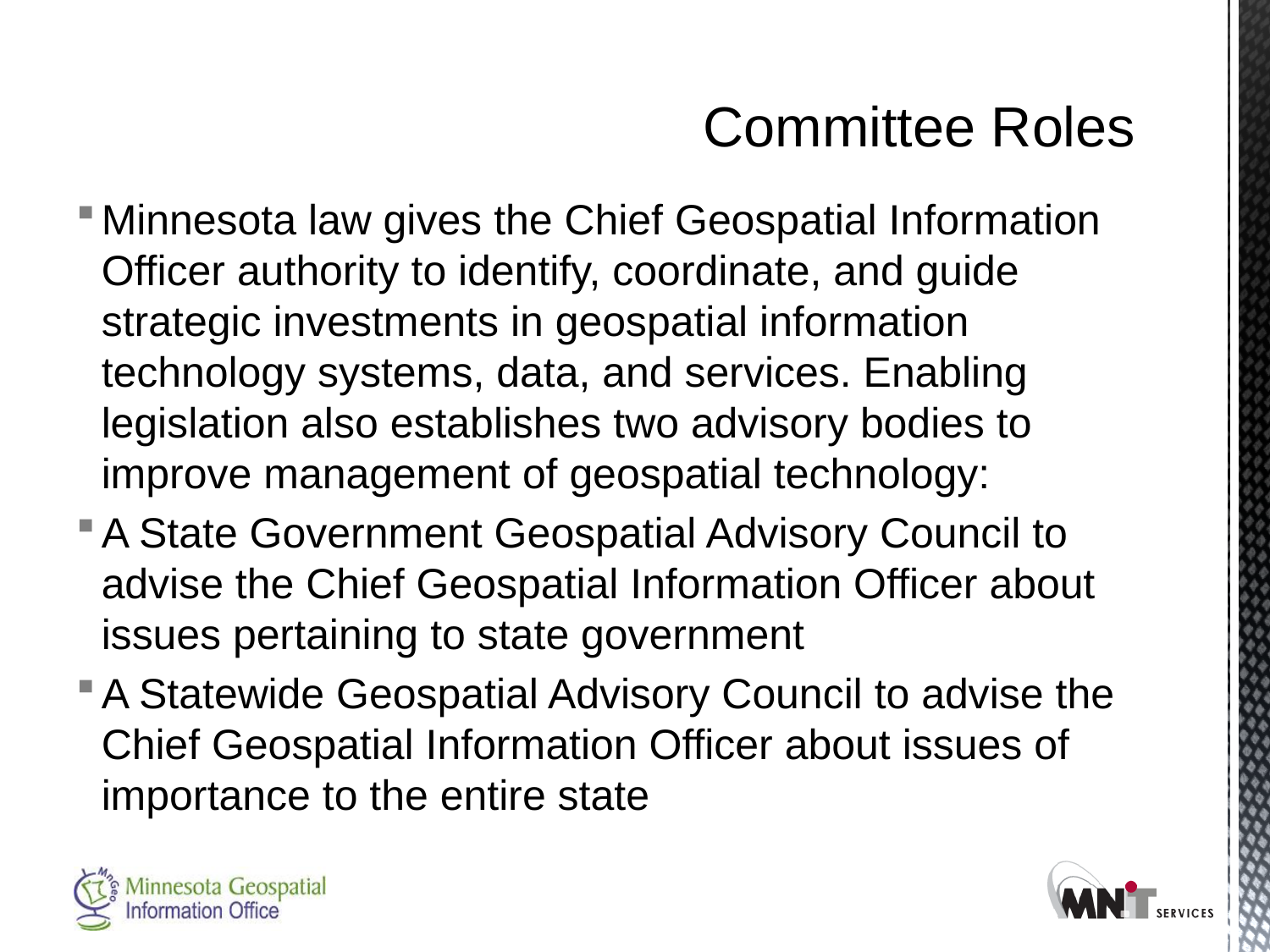

# Committee Roles
Minnesota law gives the Chief Geospatial Information Officer authority to identify, coordinate, and guide strategic investments in geospatial information technology systems, data, and services. Enabling legislation also establishes two advisory bodies to improve management of geospatial technology:
A State Government Geospatial Advisory Council to advise the Chief Geospatial Information Officer about issues pertaining to state government
A Statewide Geospatial Advisory Council to advise the Chief Geospatial Information Officer about issues of importance to the entire state